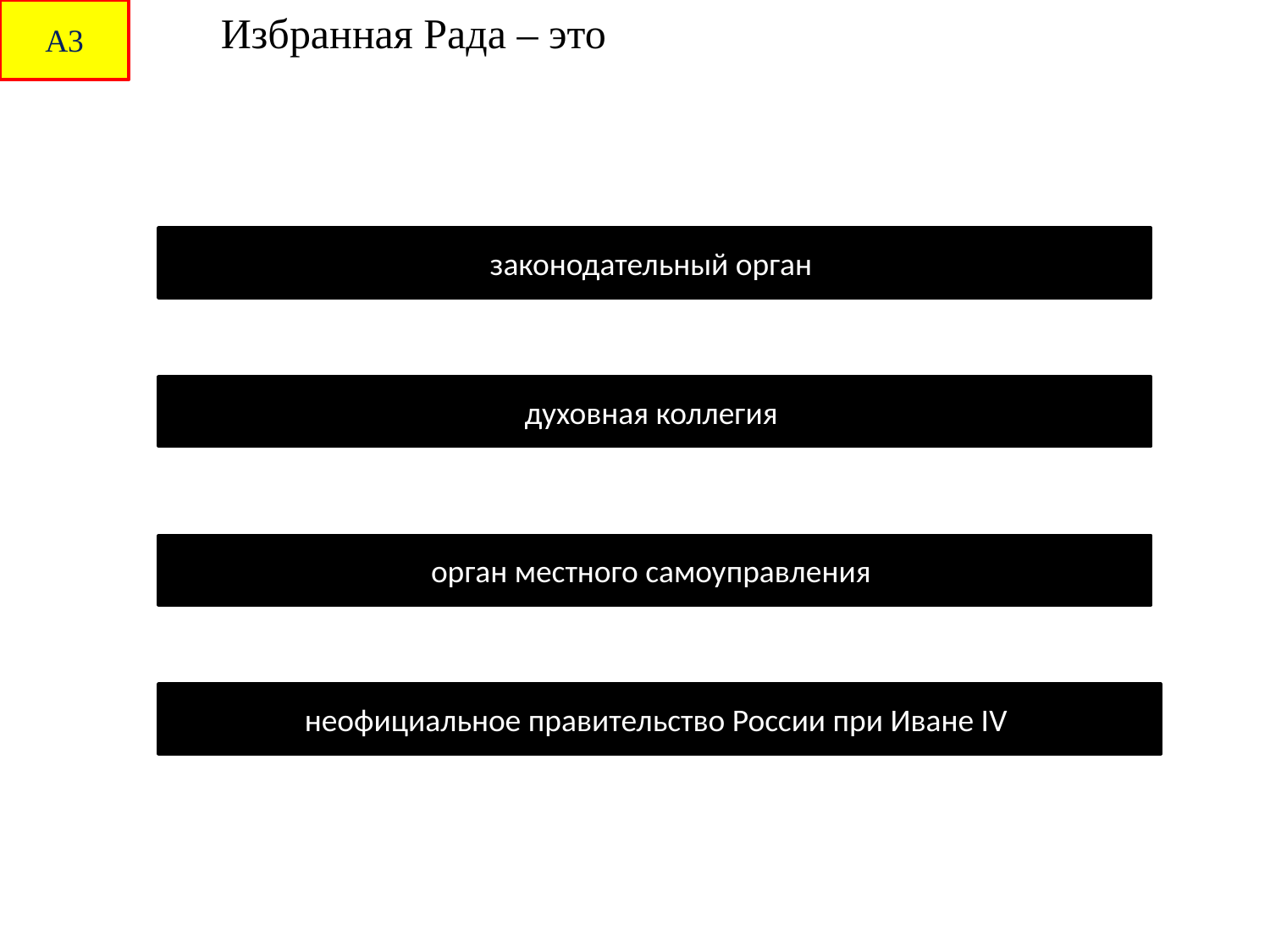

А3
Избранная Рада – это
законодательный орган
духовная коллегия
орган местного самоуправления
неофициальное правительство России при Иване IV